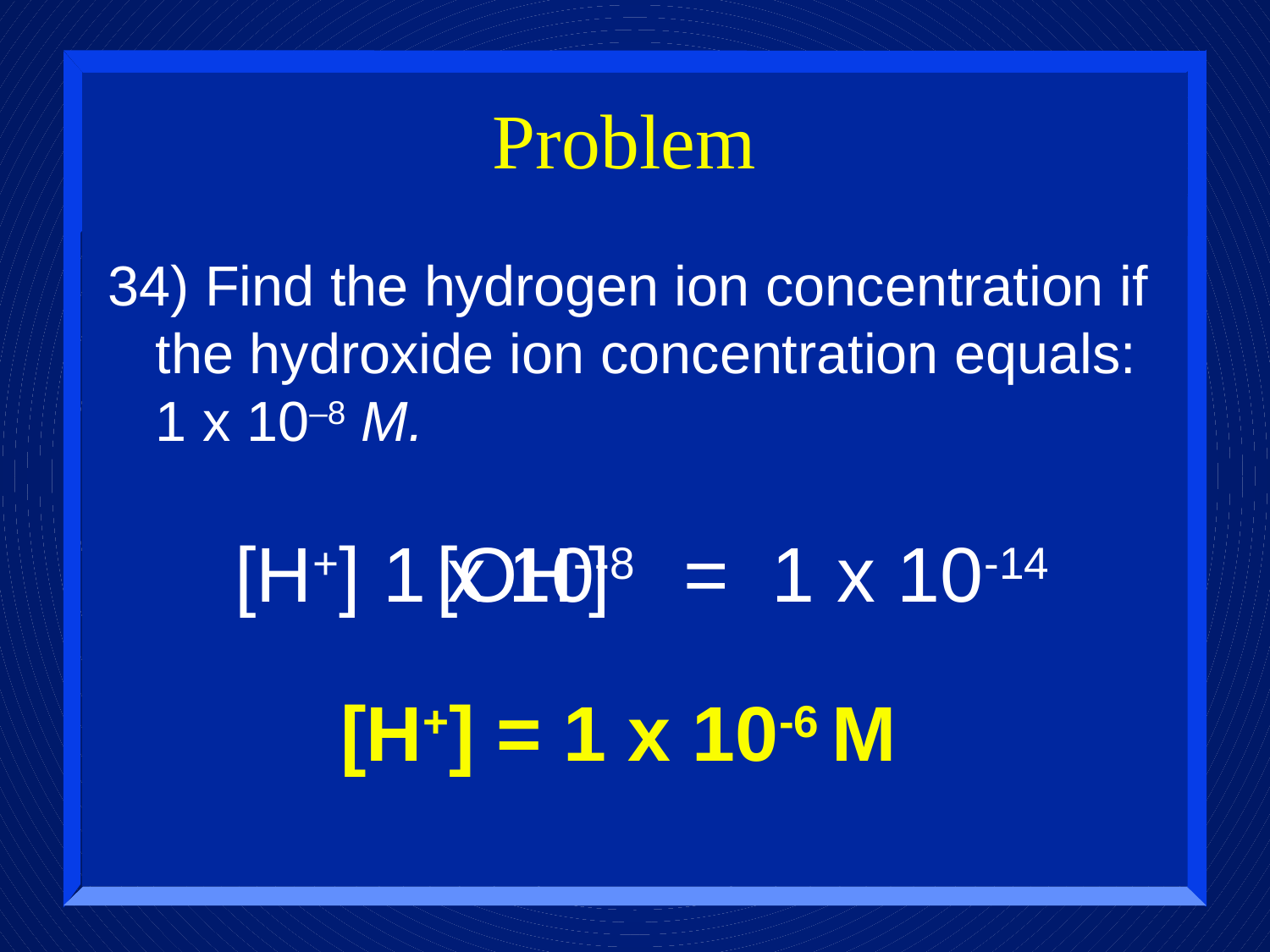

# Problem
34) Find the hydrogen ion concentration if the hydroxide ion concentration equals: 1 x 10–8 M.
[H+]               =  1 x 10-14
1 x 10-8
[OH-]
[H+] = 1 x 10-6 M